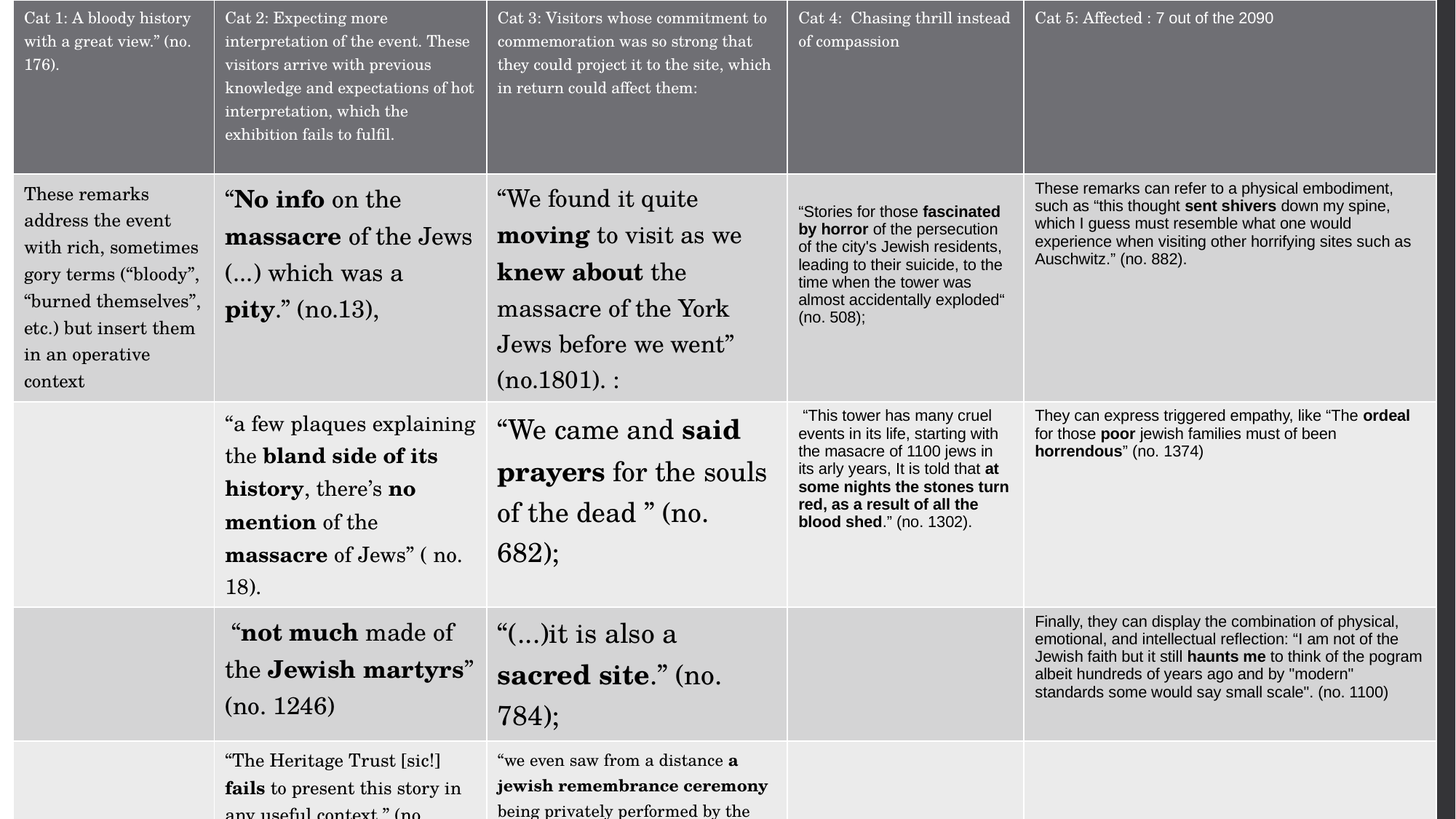

| Cat 1: A bloody history with a great view.” (no. 176). | Cat 2: Expecting more interpretation of the event. These visitors arrive with previous knowledge and expectations of hot interpretation, which the exhibition fails to fulfil. | Cat 3: Visitors whose commitment to commemoration was so strong that they could project it to the site, which in return could affect them: | Cat 4: Chasing thrill instead of compassion | Cat 5: Affected : 7 out of the 2090 |
| --- | --- | --- | --- | --- |
| These remarks address the event with rich, sometimes gory terms (“bloody”, “burned themselves”, etc.) but insert them in an operative context | “No info on the massacre of the Jews (...) which was a pity.” (no.13), | “We found it quite moving to visit as we knew about the massacre of the York Jews before we went” (no.1801). : | “Stories for those fascinated by horror of the persecution of the city's Jewish residents, leading to their suicide, to the time when the tower was almost accidentally exploded“ (no. 508); | These remarks can refer to a physical embodiment, such as “this thought sent shivers down my spine, which I guess must resemble what one would experience when visiting other horrifying sites such as Auschwitz.” (no. 882). |
|  | “a few plaques explaining the bland side of its history, there’s no mention of the massacre of Jews” ( no. 18). | “We came and said prayers for the souls of the dead ” (no. 682); | “This tower has many cruel events in its life, starting with the masacre of 1100 jews in its arly years, It is told that at some nights the stones turn red, as a result of all the blood shed.” (no. 1302). | They can express triggered empathy, like “The ordeal for those poor jewish families must of been horrendous” (no. 1374) |
|  | “not much made of the Jewish martyrs” (no. 1246) | “(...)it is also a sacred site.” (no. 784); |  | Finally, they can display the combination of physical, emotional, and intellectual reflection: “I am not of the Jewish faith but it still haunts me to think of the pogram albeit hundreds of years ago and by "modern" standards some would say small scale". (no. 1100) |
|  | “The Heritage Trust [sic!] fails to present this story in any useful context.” (no. 1960). | “we even saw from a distance a jewish remembrance ceremony being privately performed by the tower at the entrance. “ (no. 1251). |  |  |
20